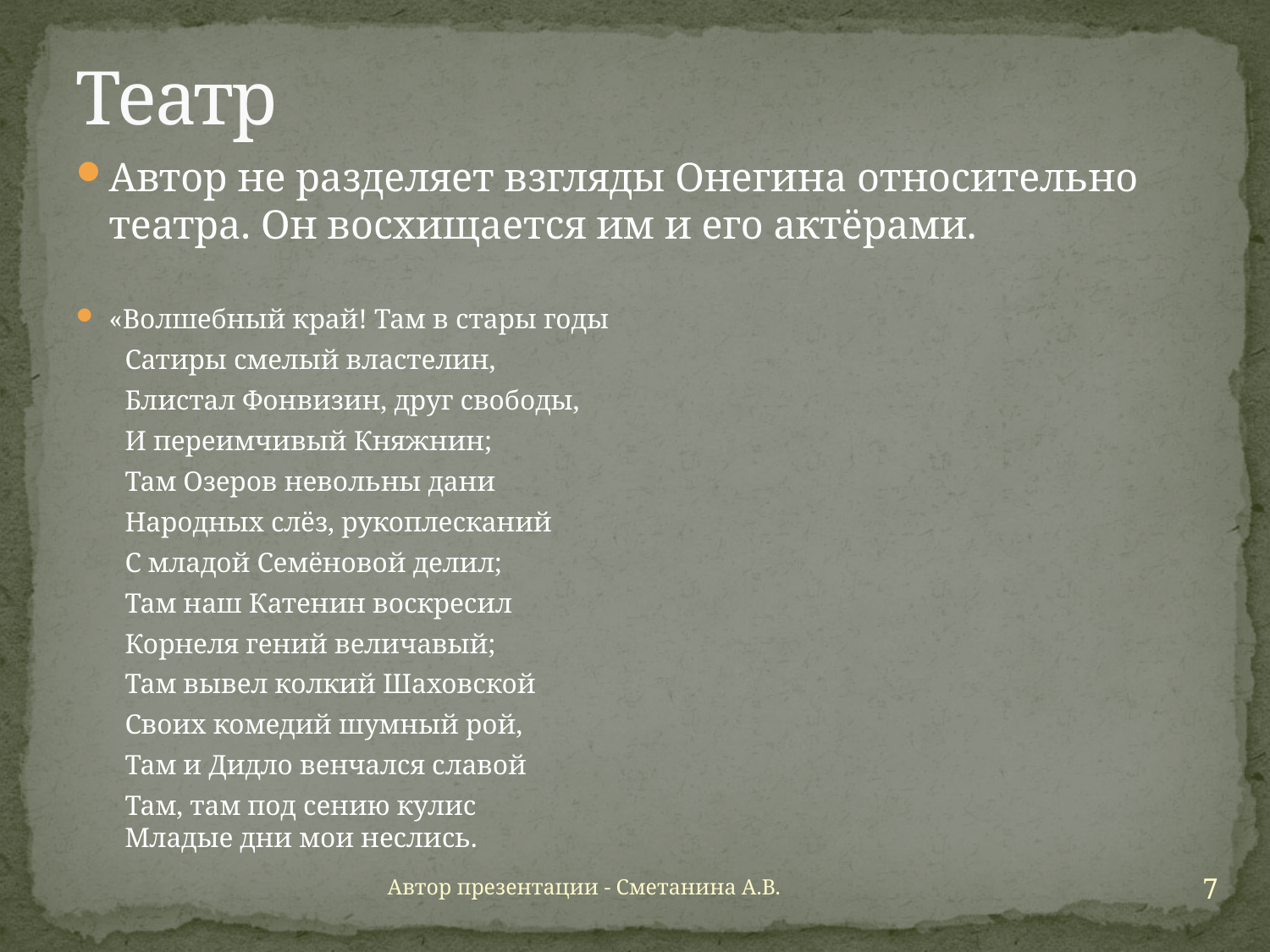

# Театр
Автор не разделяет взгляды Онегина относительно театра. Он восхищается им и его актёрами.
«Волшебный край! Там в стары годы
       Сатиры смелый властелин,
       Блистал Фонвизин, друг свободы,
       И переимчивый Княжнин;
       Там Озеров невольны дани
       Народных слёз, рукоплесканий
       С младой Семёновой делил;
       Там наш Катенин воскресил
       Корнеля гений величавый;
       Там вывел колкий Шаховской
       Своих комедий шумный рой,
       Там и Дидло венчался славой
       Там, там под сению кулис
       Младые дни мои неслись.
7
Автор презентации - Сметанина А.В.